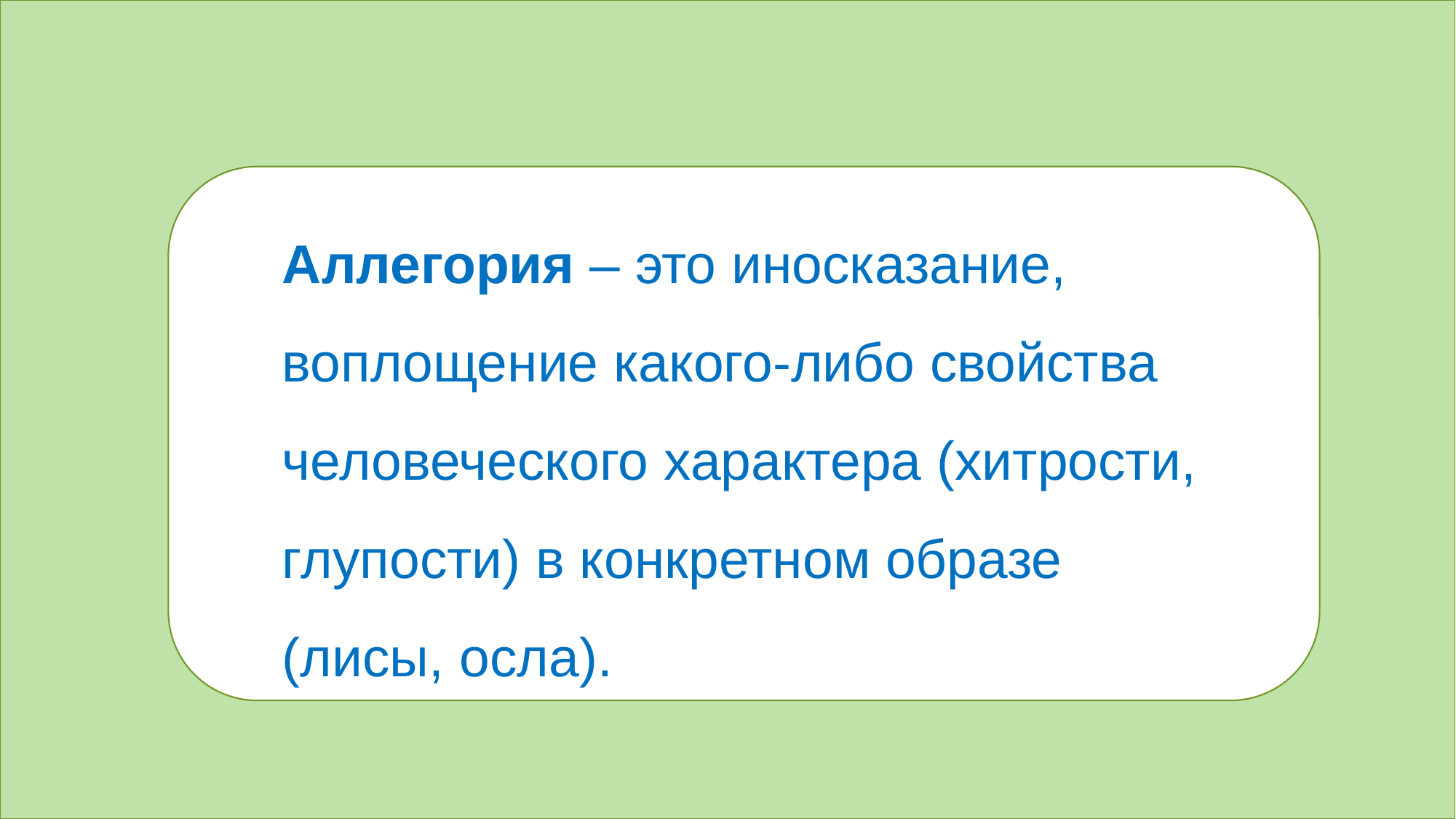

Аллегория – это иносказание, воплощение какого-либо свойства человеческого характера (хитрости, глупости) в конкретном образе (лисы, осла).
#